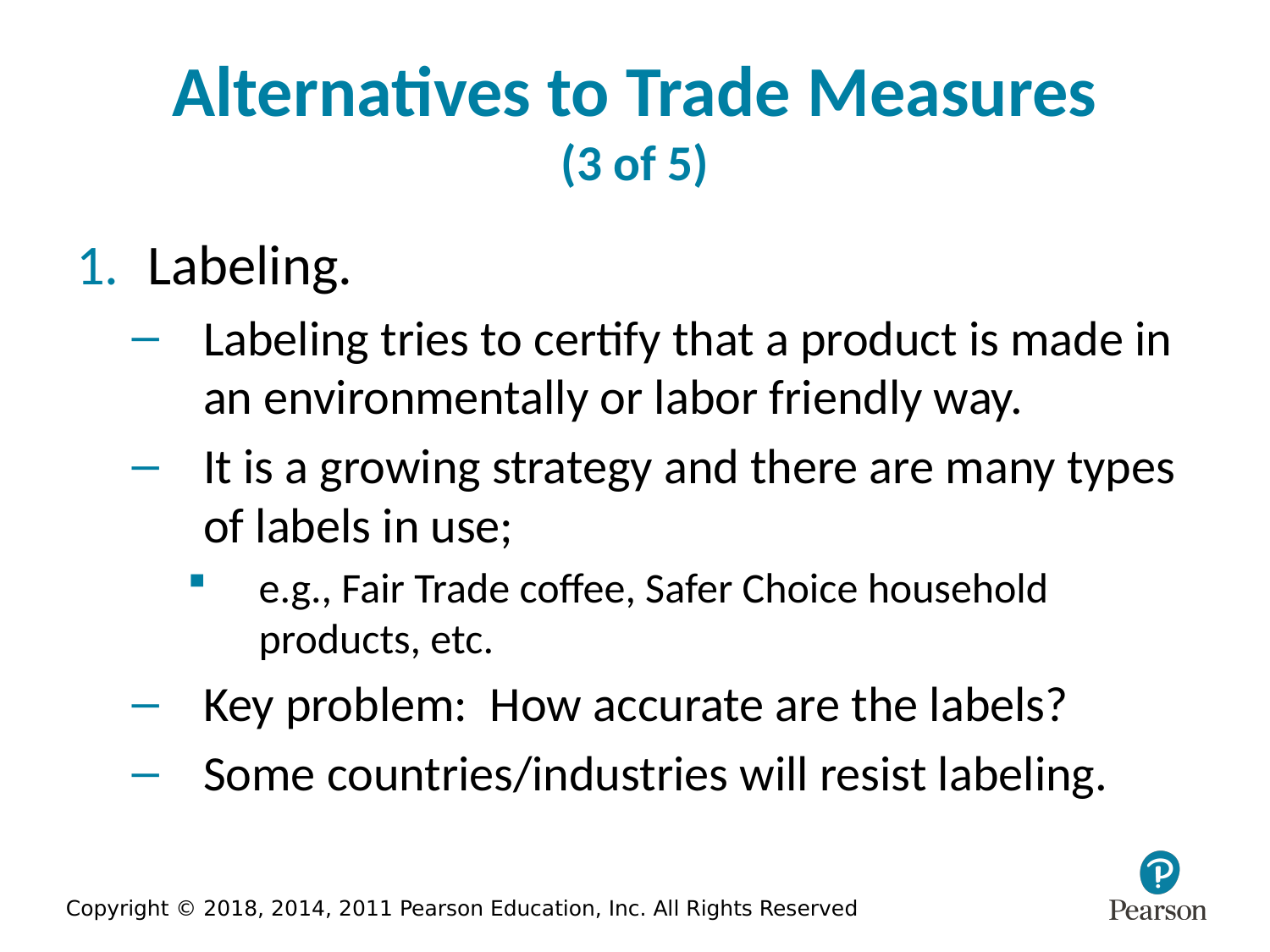

# Alternatives to Trade Measures (3 of 5)
Labeling.
Labeling tries to certify that a product is made in an environmentally or labor friendly way.
It is a growing strategy and there are many types of labels in use;
e.g., Fair Trade coffee, Safer Choice household products, etc.
Key problem:  How accurate are the labels?
Some countries/industries will resist labeling.